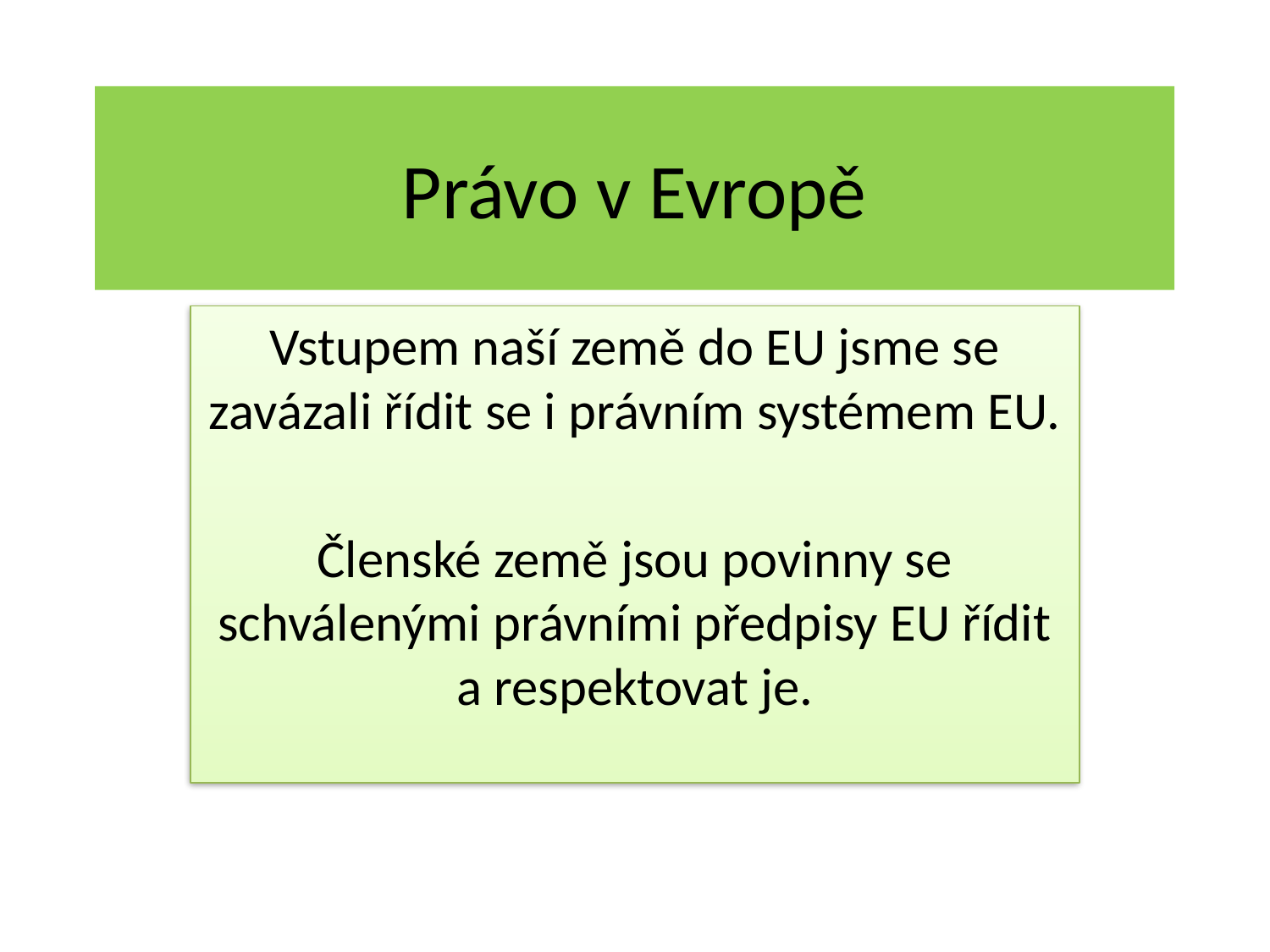

# Právo v Evropě
Vstupem naší země do EU jsme se zavázali řídit se i právním systémem EU.

Členské země jsou povinny se schválenými právními předpisy EU řídit a respektovat je.